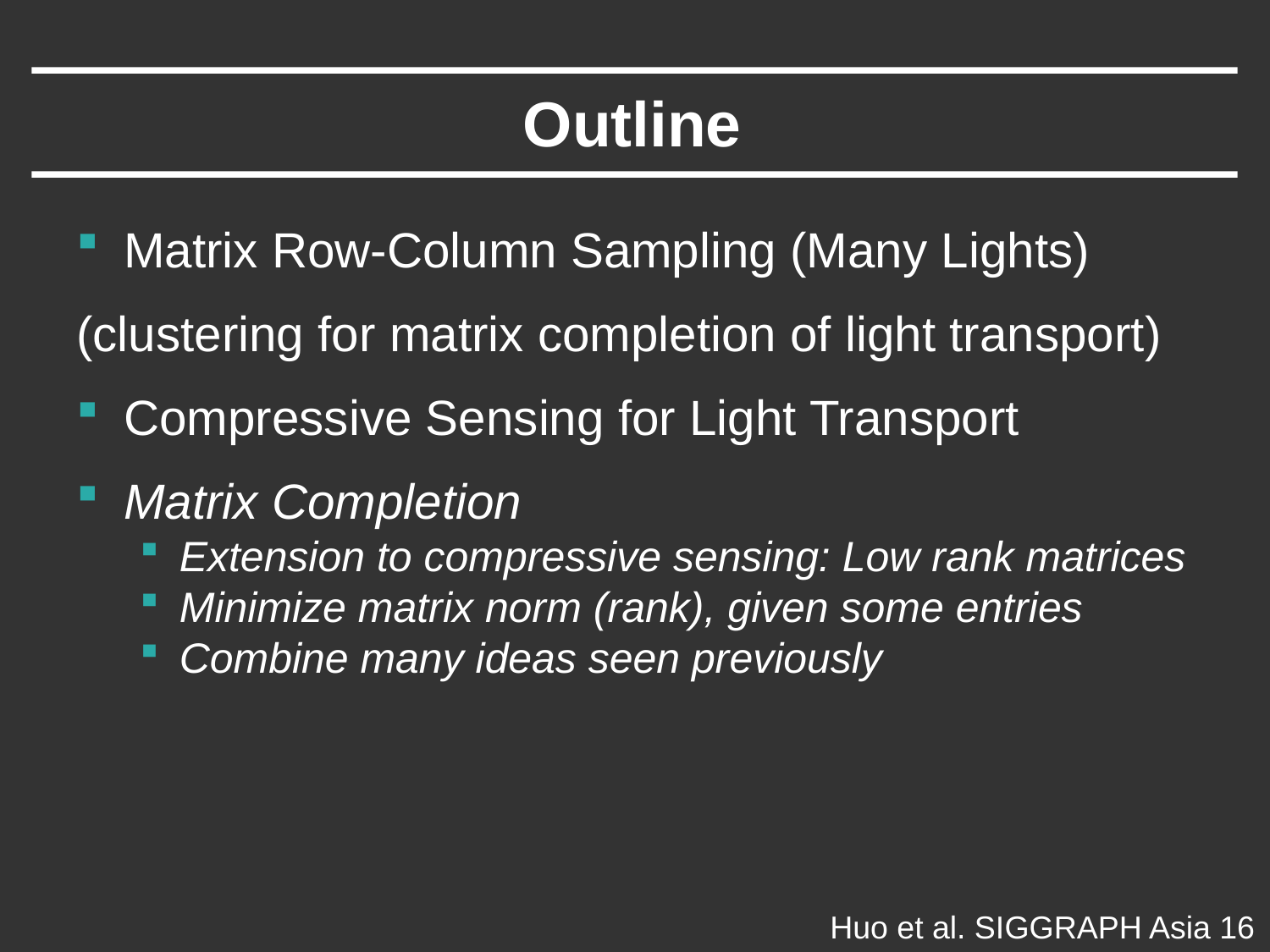

# Outline
Matrix Row-Column Sampling (Many Lights)
(clustering for matrix completion of light transport)
Compressive Sensing for Light Transport
Matrix Completion
Extension to compressive sensing: Low rank matrices
Minimize matrix norm (rank), given some entries
Combine many ideas seen previously
Huo et al. SIGGRAPH Asia 16